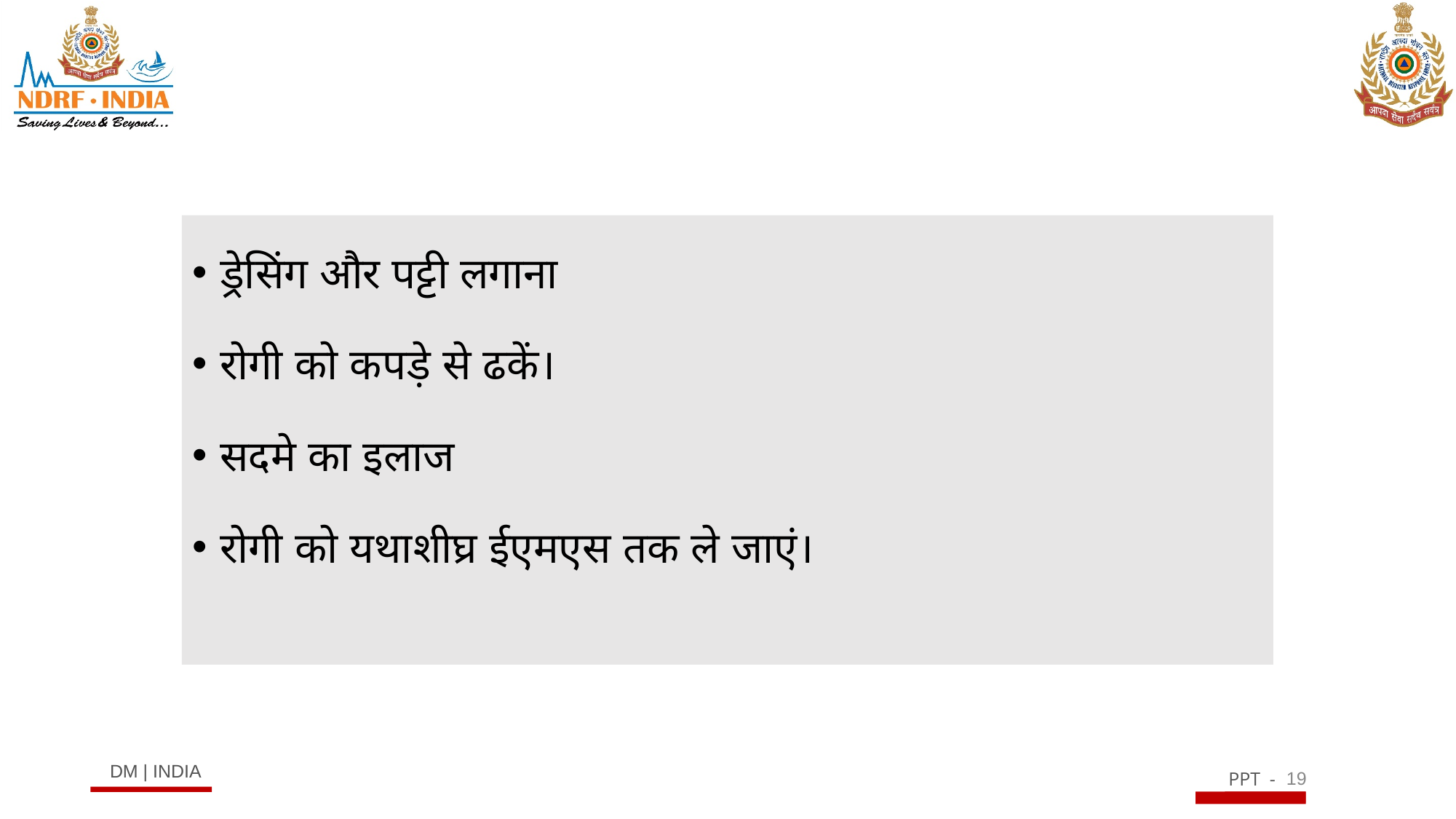

ड्रेसिंग और पट्टी लगाना
रोगी को कपड़े से ढकें।
सदमे का इलाज
रोगी को यथाशीघ्र ईएमएस तक ले जाएं।
19